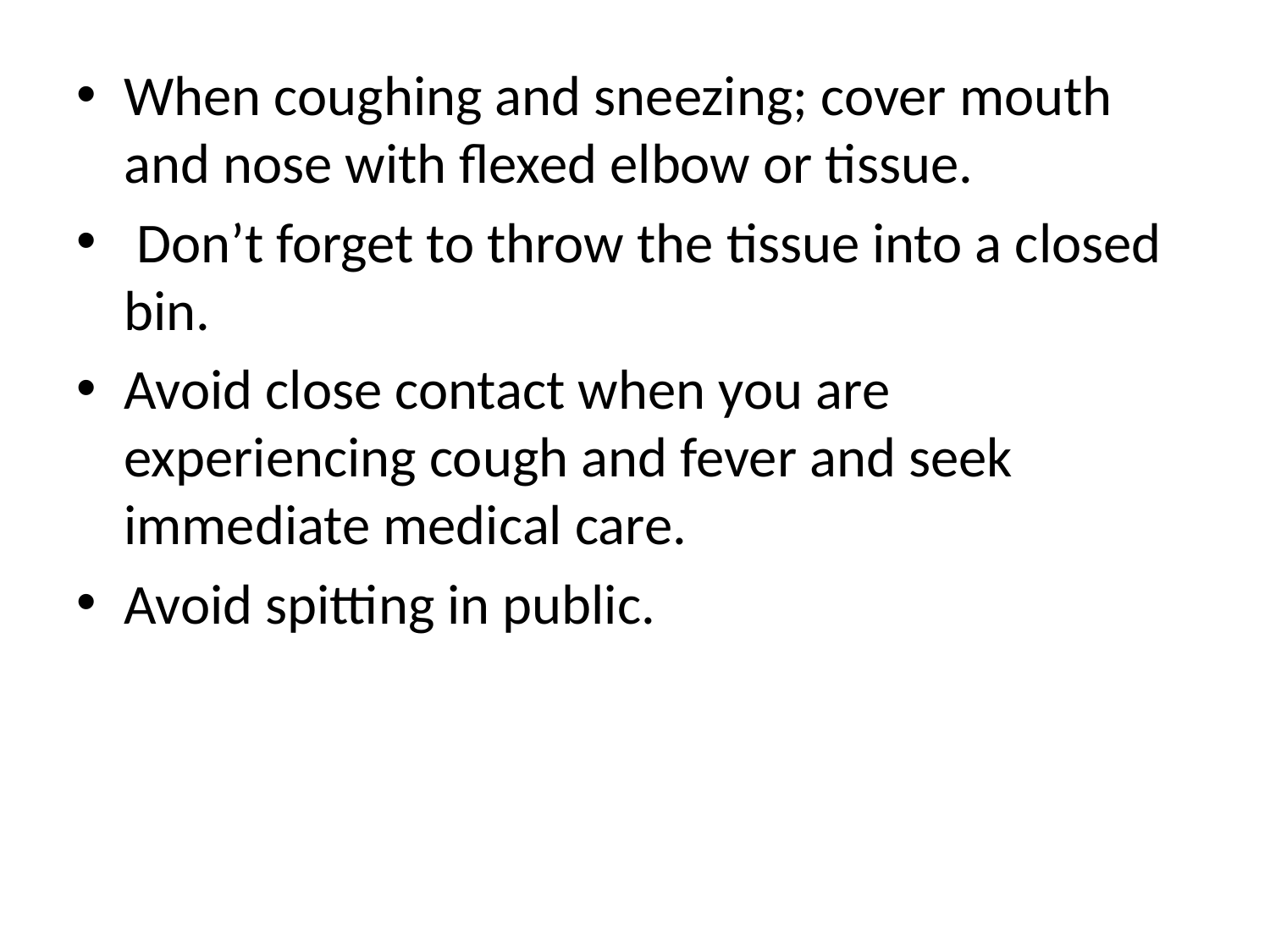

When coughing and sneezing; cover mouth and nose with flexed elbow or tissue.
 Don’t forget to throw the tissue into a closed bin.
Avoid close contact when you are experiencing cough and fever and seek immediate medical care.
Avoid spitting in public.